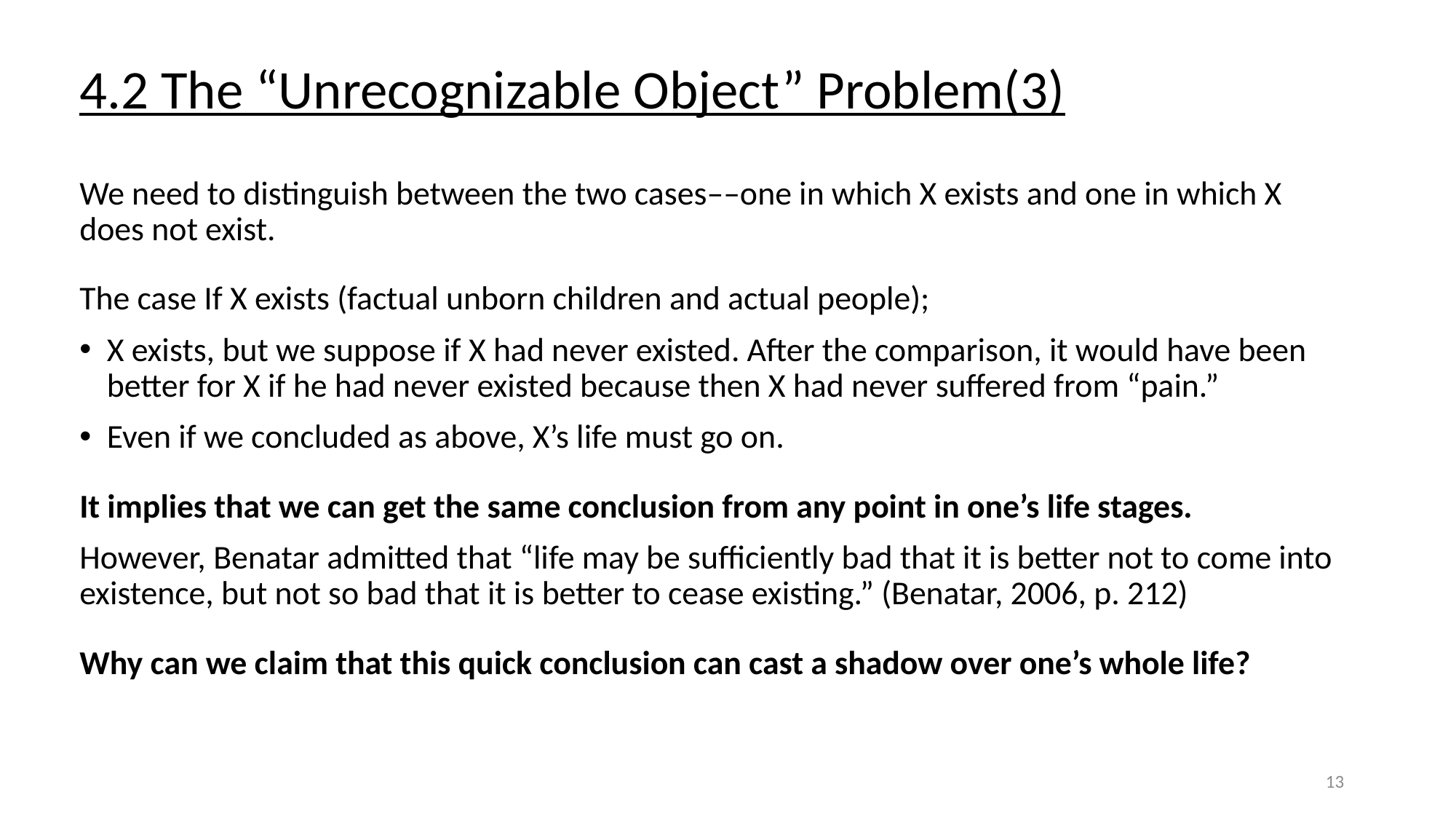

# 4.2 The “Unrecognizable Object” Problem(3)
We need to distinguish between the two cases––one in which X exists and one in which X does not exist.
The case If X exists (factual unborn children and actual people);
X exists, but we suppose if X had never existed. After the comparison, it would have been better for X if he had never existed because then X had never suffered from “pain.”
Even if we concluded as above, X’s life must go on.
It implies that we can get the same conclusion from any point in one’s life stages.
However, Benatar admitted that “life may be sufficiently bad that it is better not to come into existence, but not so bad that it is better to cease existing.” (Benatar, 2006, p. 212)
Why can we claim that this quick conclusion can cast a shadow over one’s whole life?

13